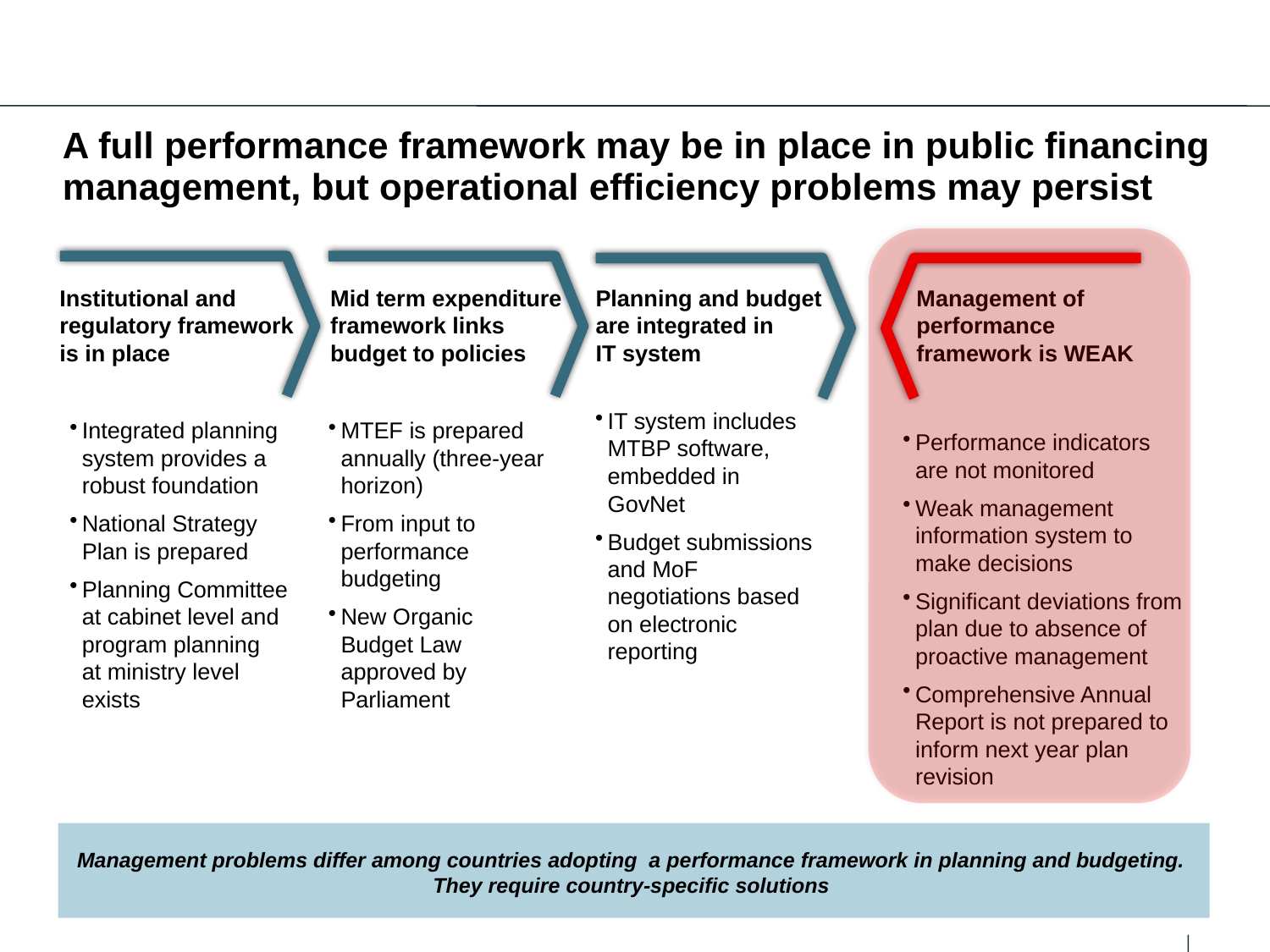

A full performance framework may be in place in public financing management, but operational efficiency problems may persist

Institutional and regulatory framework is in place
Mid term expenditure framework links
budget to policies
Planning and budget
are integrated in
IT system
Management of performance framework is WEAK
IT system includes MTBP software, embedded in GovNet
Budget submissions and MoF negotiations based on electronic reporting

Integrated planning system provides a robust foundation
National Strategy Plan is prepared
Planning Committee at cabinet level and program planning  at ministry level exists
MTEF is prepared annually (three-year horizon)
From input to performance  budgeting
New Organic Budget Law approved by Parliament
Performance indicators are not monitored
Weak management information system to make decisions
Significant deviations from plan due to absence of proactive management
Comprehensive Annual Report is not prepared to inform next year plan revision

Management problems differ among countries adopting  a performance framework in planning and budgeting. They require country-specific solutions